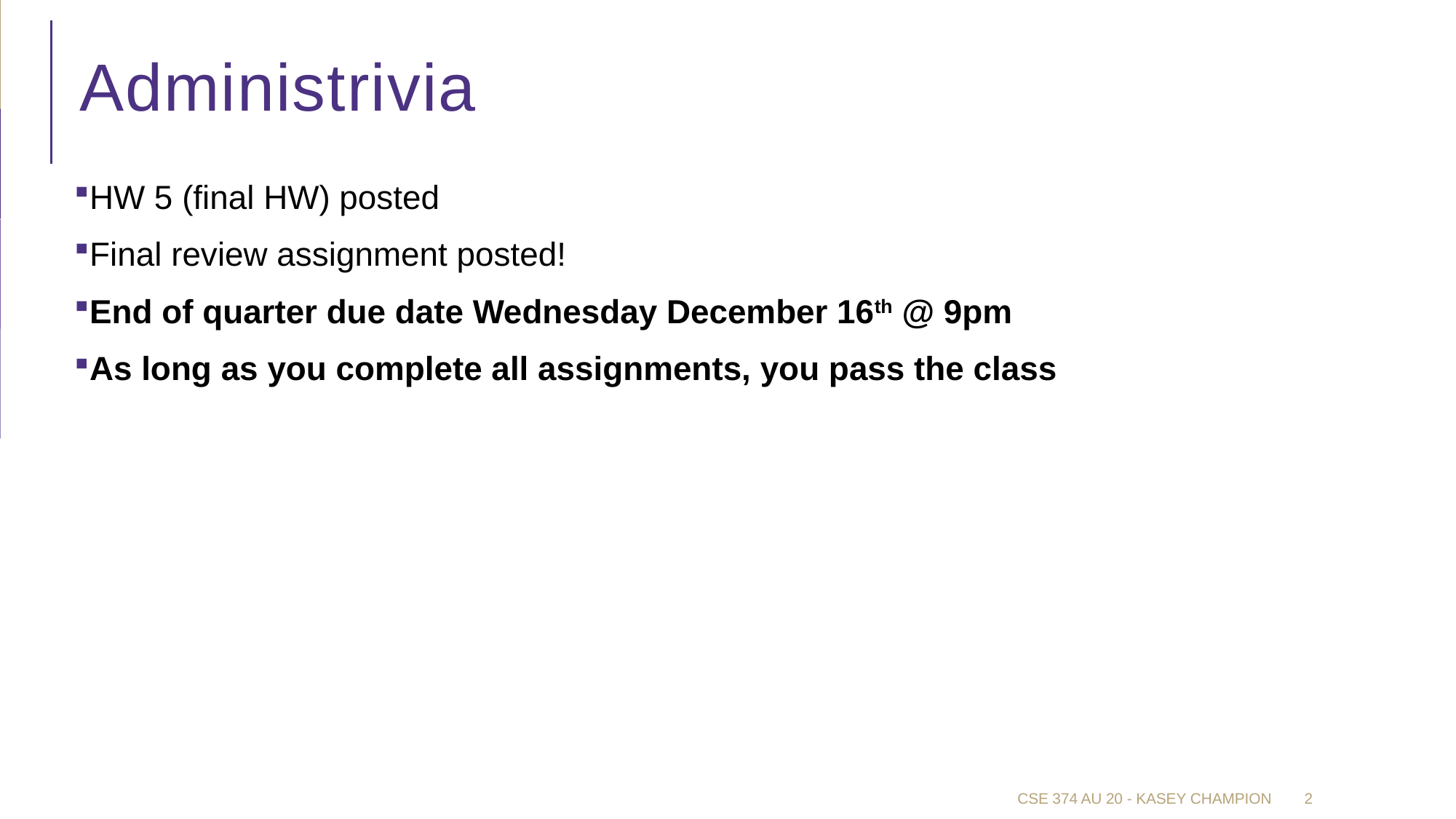

# Administrivia
HW 5 (final HW) posted
Final review assignment posted!
End of quarter due date Wednesday December 16th @ 9pm
As long as you complete all assignments, you pass the class

CSE 374 au 20 - Kasey Champion
2